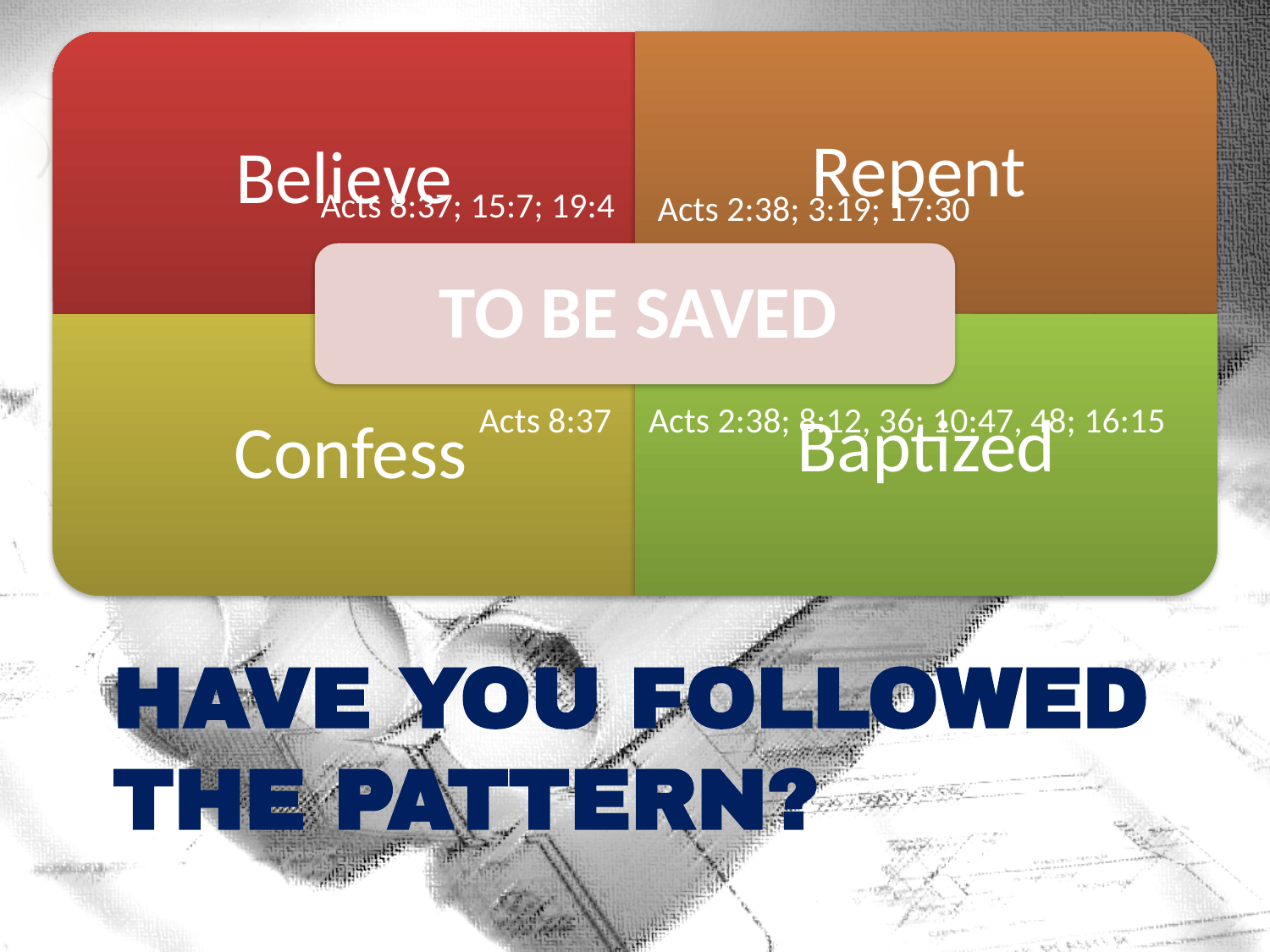

Believe
Repent
Confess
Baptized
TO BE SAVED
Acts 8:37; 15:7; 19:4
Acts 2:38; 3:19; 17:30
Acts 8:37
Acts 2:38; 8:12, 36; 10:47, 48; 16:15
# Have You Followed The Pattern?